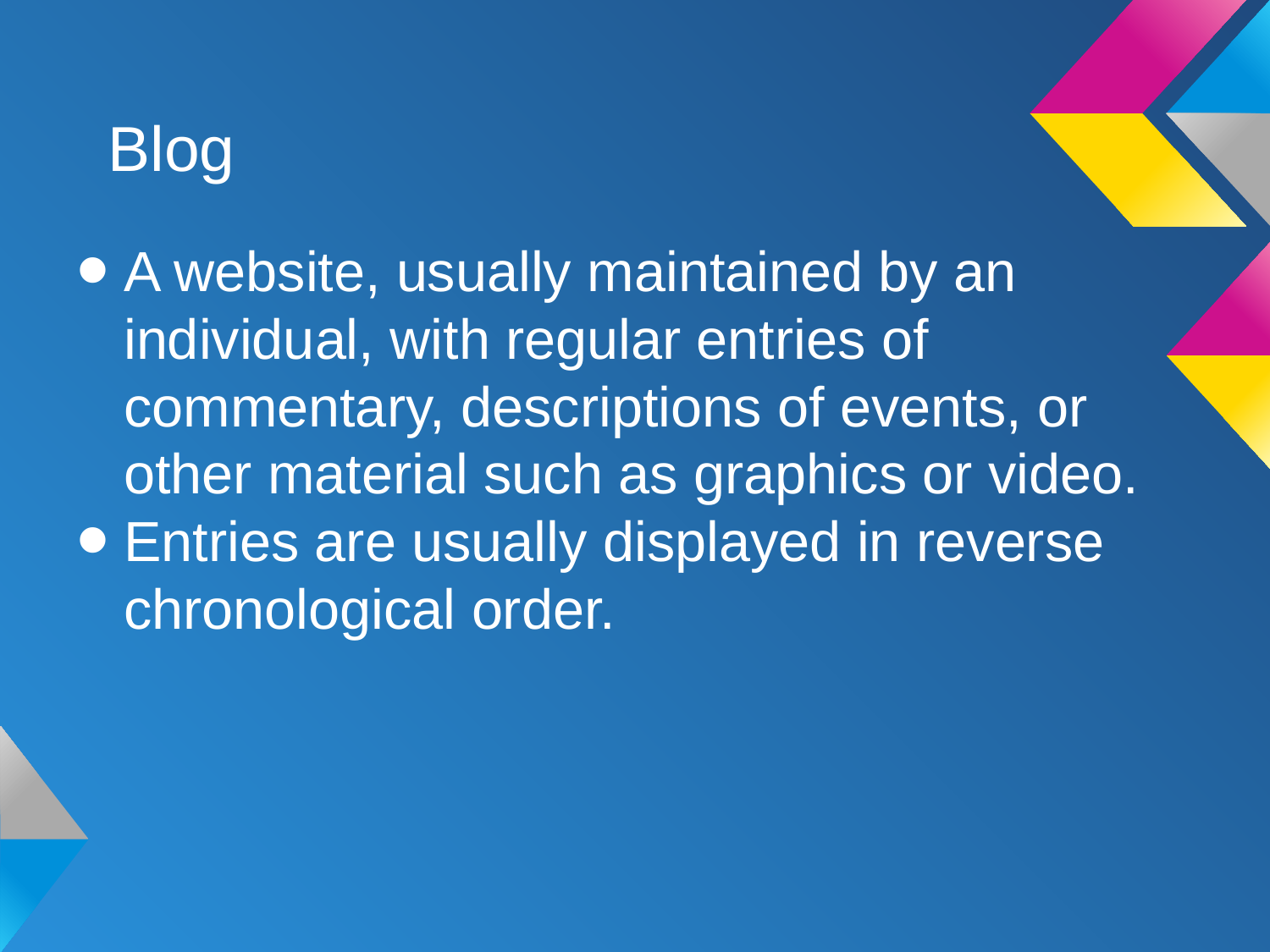

# Blog
A website, usually maintained by an individual, with regular entries of commentary, descriptions of events, or other material such as graphics or video.
Entries are usually displayed in reverse chronological order.